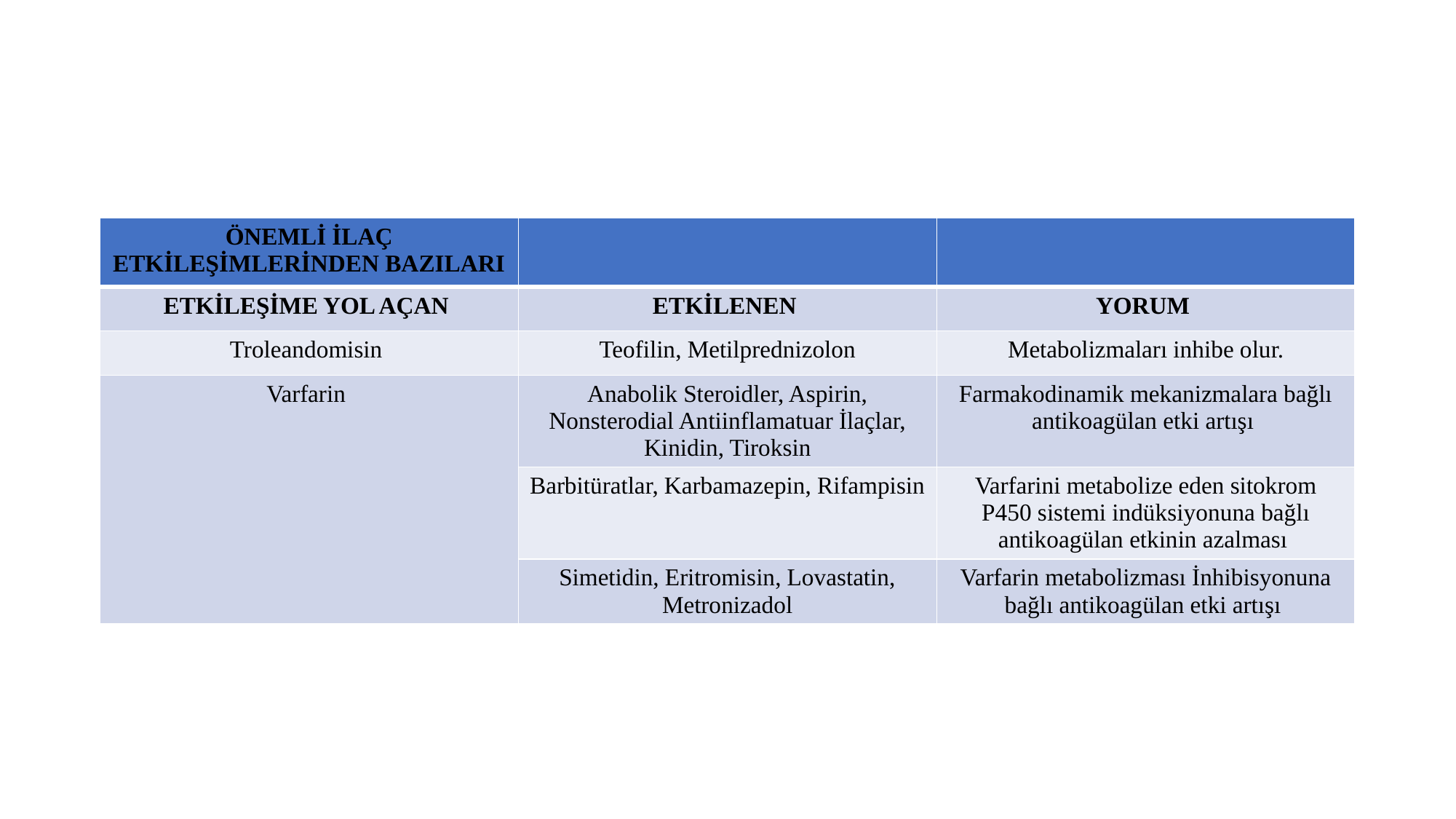

| ÖNEMLİ İLAÇ ETKİLEŞİMLERİNDEN BAZILARI |  |  |
| --- | --- | --- |
| ETKİLEŞİME YOL AÇAN | ETKİLENEN | YORUM |
| Troleandomisin | Teofilin, Metilprednizolon | Metabolizmaları inhibe olur. |
| Varfarin | Anabolik Steroidler, Aspirin, Nonsterodial Antiinflamatuar İlaçlar, Kinidin, Tiroksin | Farmakodinamik mekanizmalara bağlı antikoagülan etki artışı |
|  | Barbitüratlar, Karbamazepin, Rifampisin | Varfarini metabolize eden sitokrom P450 sistemi indüksiyonuna bağlı antikoagülan etkinin azalması |
|  | Simetidin, Eritromisin, Lovastatin, Metronizadol | Varfarin metabolizması İnhibisyonuna bağlı antikoagülan etki artışı |